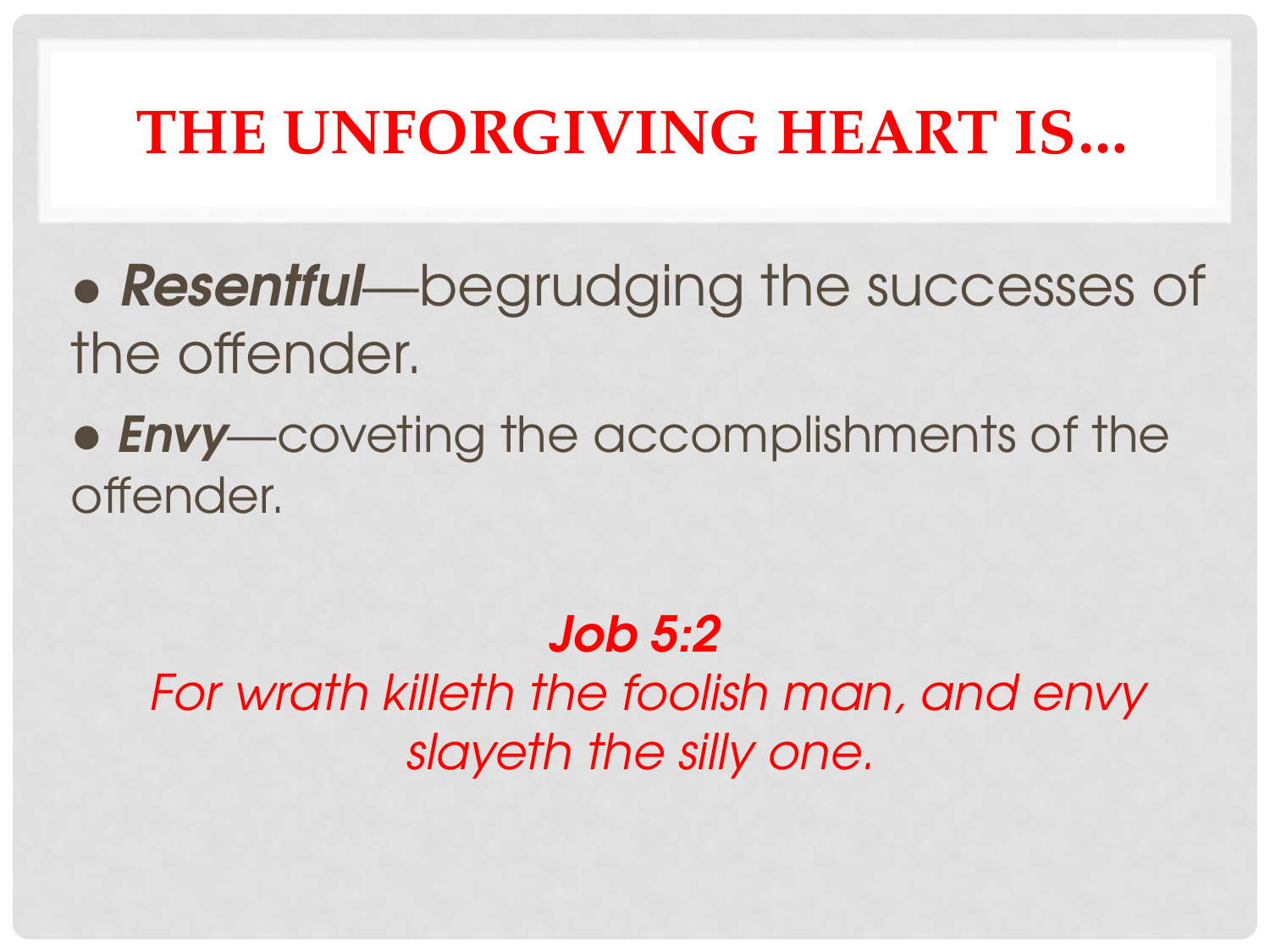

# THE Unforgiving HEART IS…
• Resentful—begrudging the successes of the offender.
• Envy—coveting the accomplishments of the offender.

Job 5:2
For wrath killeth the foolish man, and envy slayeth the silly one.